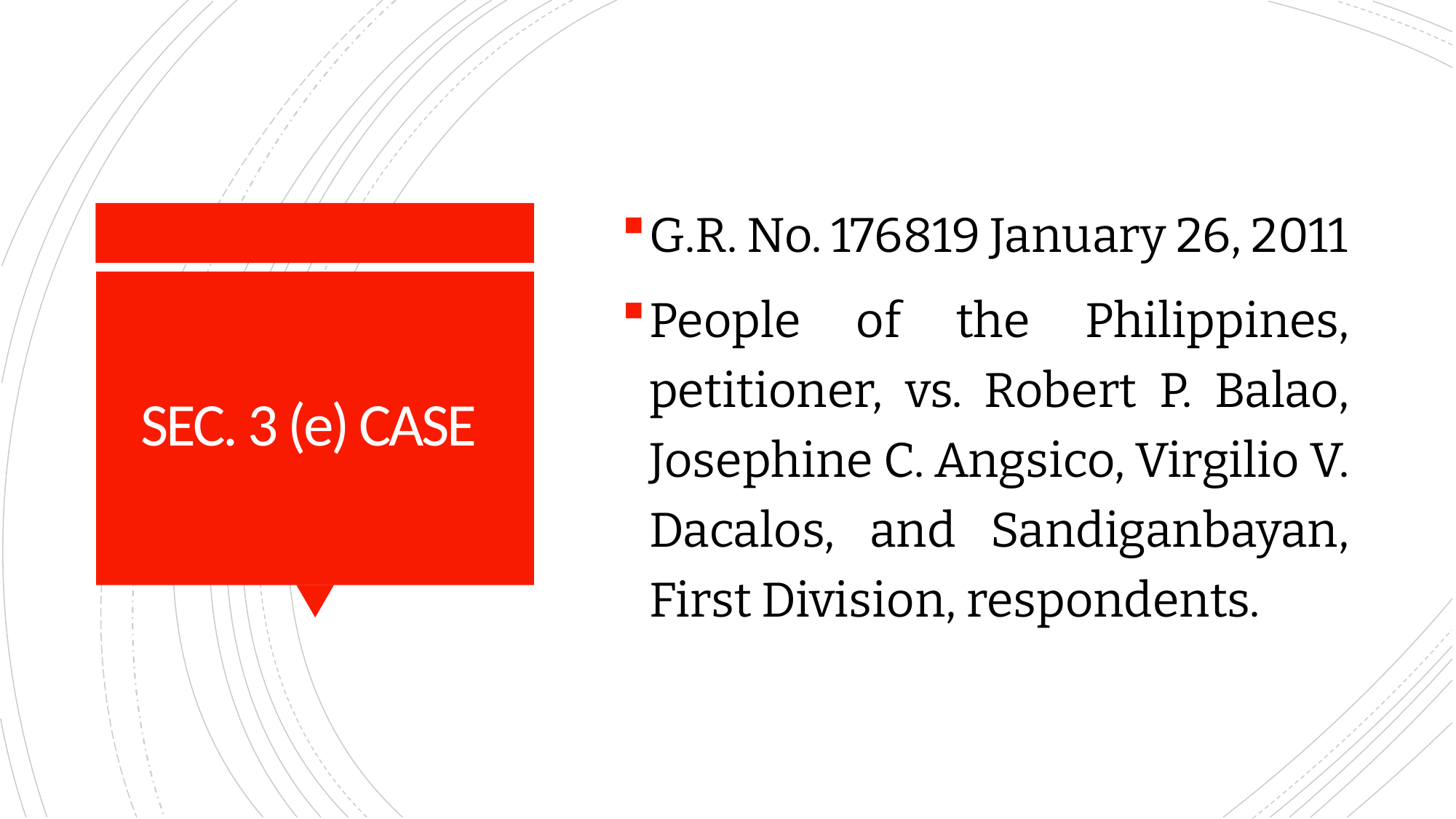

G.R. No. 176819 January 26, 2011
People of the Philippines, petitioner, vs. Robert P. Balao, Josephine C. Angsico, Virgilio V. Dacalos, and Sandiganbayan, First Division, respondents.
# SEC. 3 (e) CASE